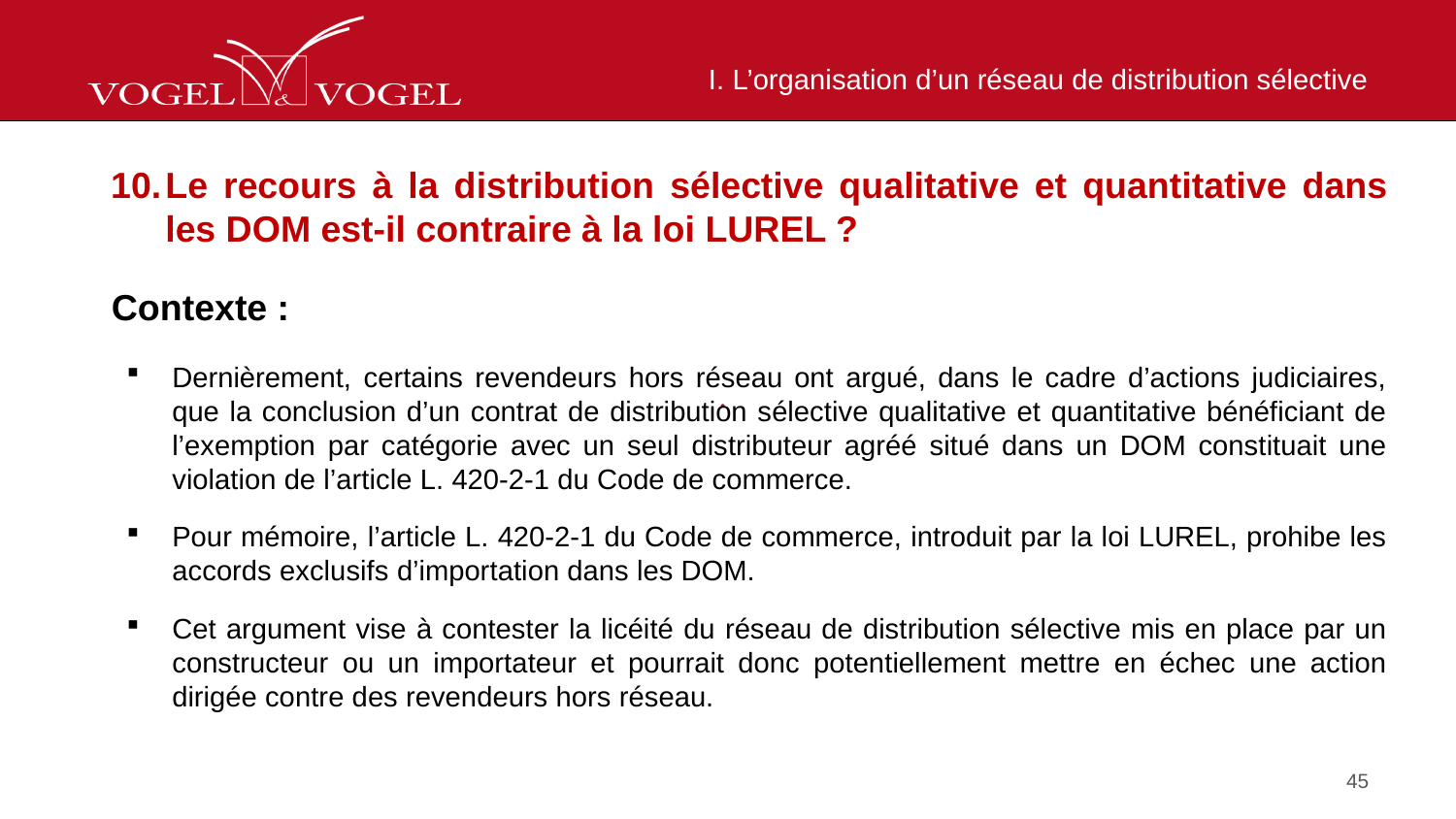

# I. L’organisation d’un réseau de distribution sélective
Le recours à la distribution sélective qualitative et quantitative dans les DOM est-il contraire à la loi LUREL ?

Contexte :
Dernièrement, certains revendeurs hors réseau ont argué, dans le cadre d’actions judiciaires, que la conclusion d’un contrat de distribution sélective qualitative et quantitative bénéficiant de l’exemption par catégorie avec un seul distributeur agréé situé dans un DOM constituait une violation de l’article L. 420-2-1 du Code de commerce.
Pour mémoire, l’article L. 420-2-1 du Code de commerce, introduit par la loi LUREL, prohibe les accords exclusifs d’importation dans les DOM.
Cet argument vise à contester la licéité du réseau de distribution sélective mis en place par un constructeur ou un importateur et pourrait donc potentiellement mettre en échec une action dirigée contre des revendeurs hors réseau.

45